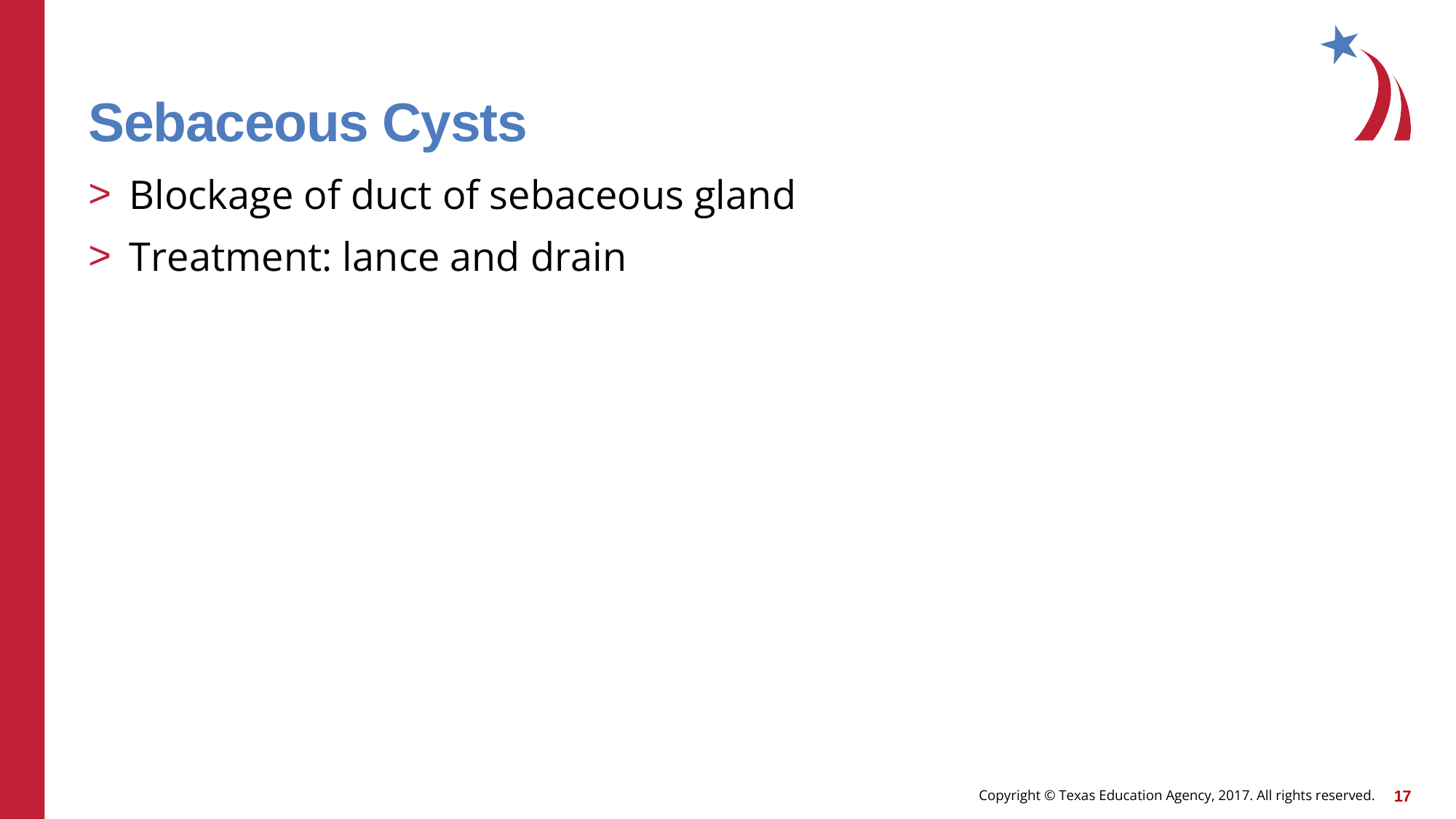

# Sebaceous Cysts
Blockage of duct of sebaceous gland
Treatment: lance and drain